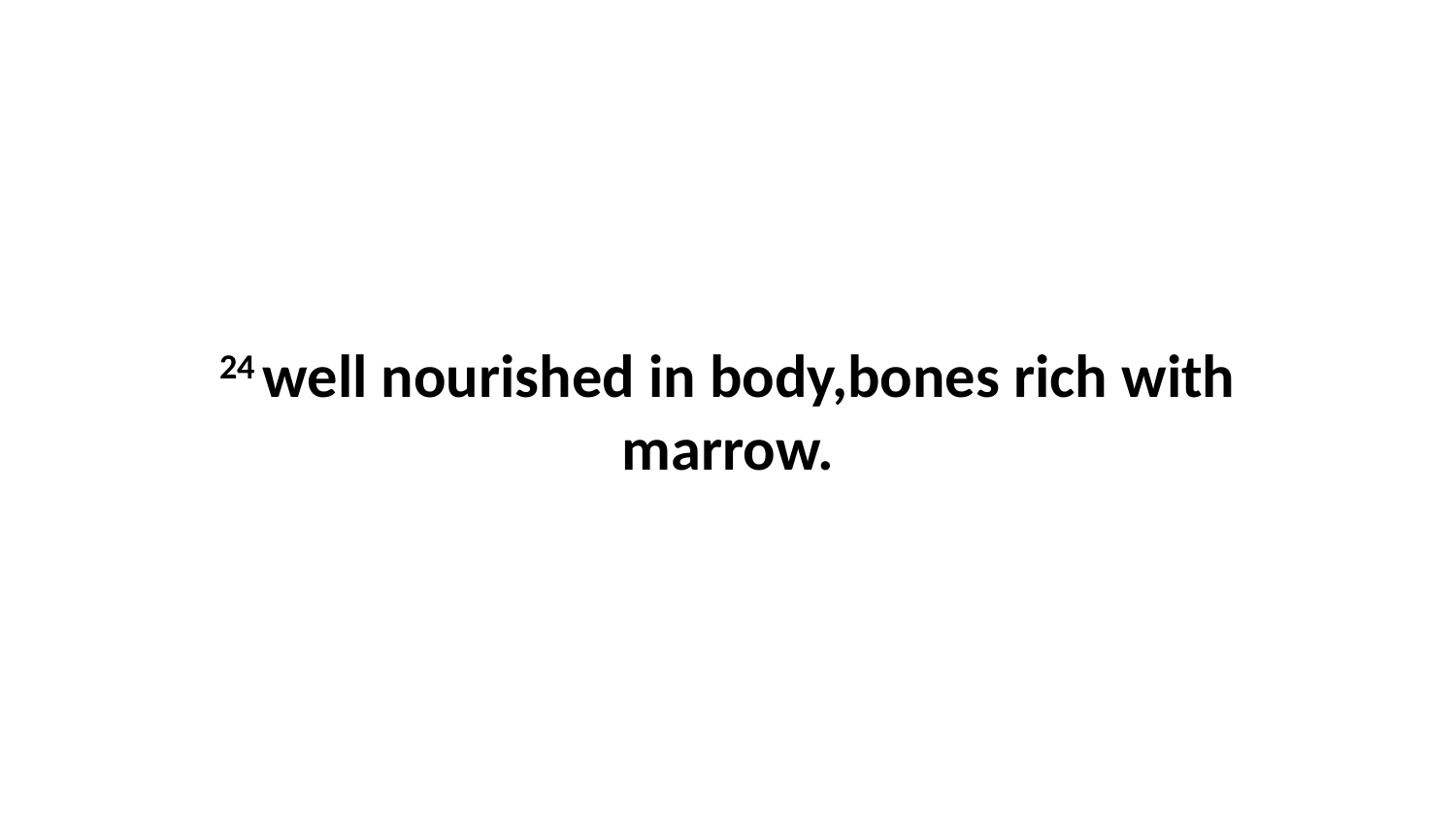

24 well nourished in body,bones rich with marrow.